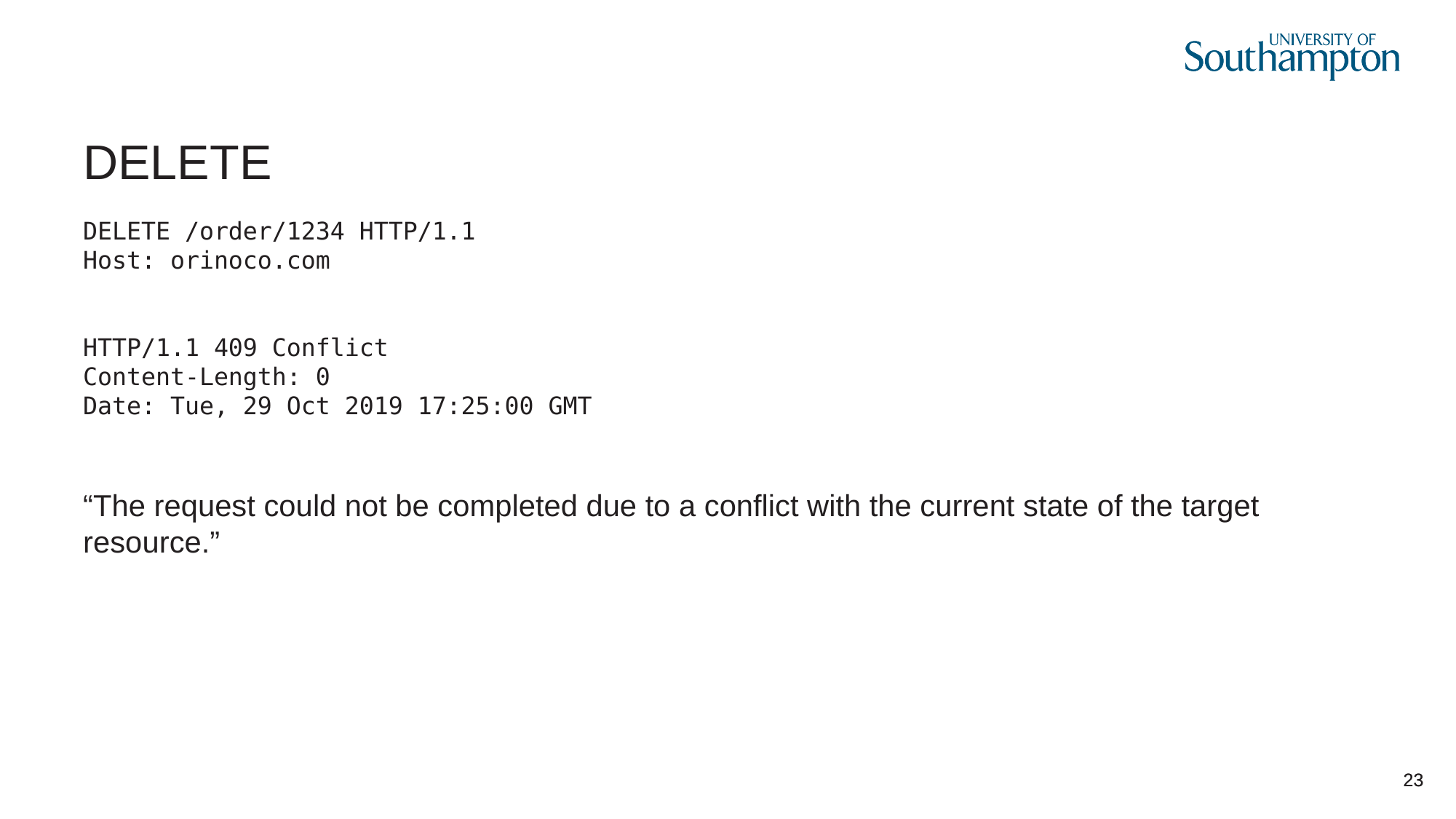

# DELETE
DELETE /order/1234 HTTP/1.1
Host: orinoco.com
HTTP/1.1 409 Conflict
Content-Length: 0
Date: Tue, 29 Oct 2019 17:25:00 GMT

“The request could not be completed due to a conflict with the current state of the target resource.”

23